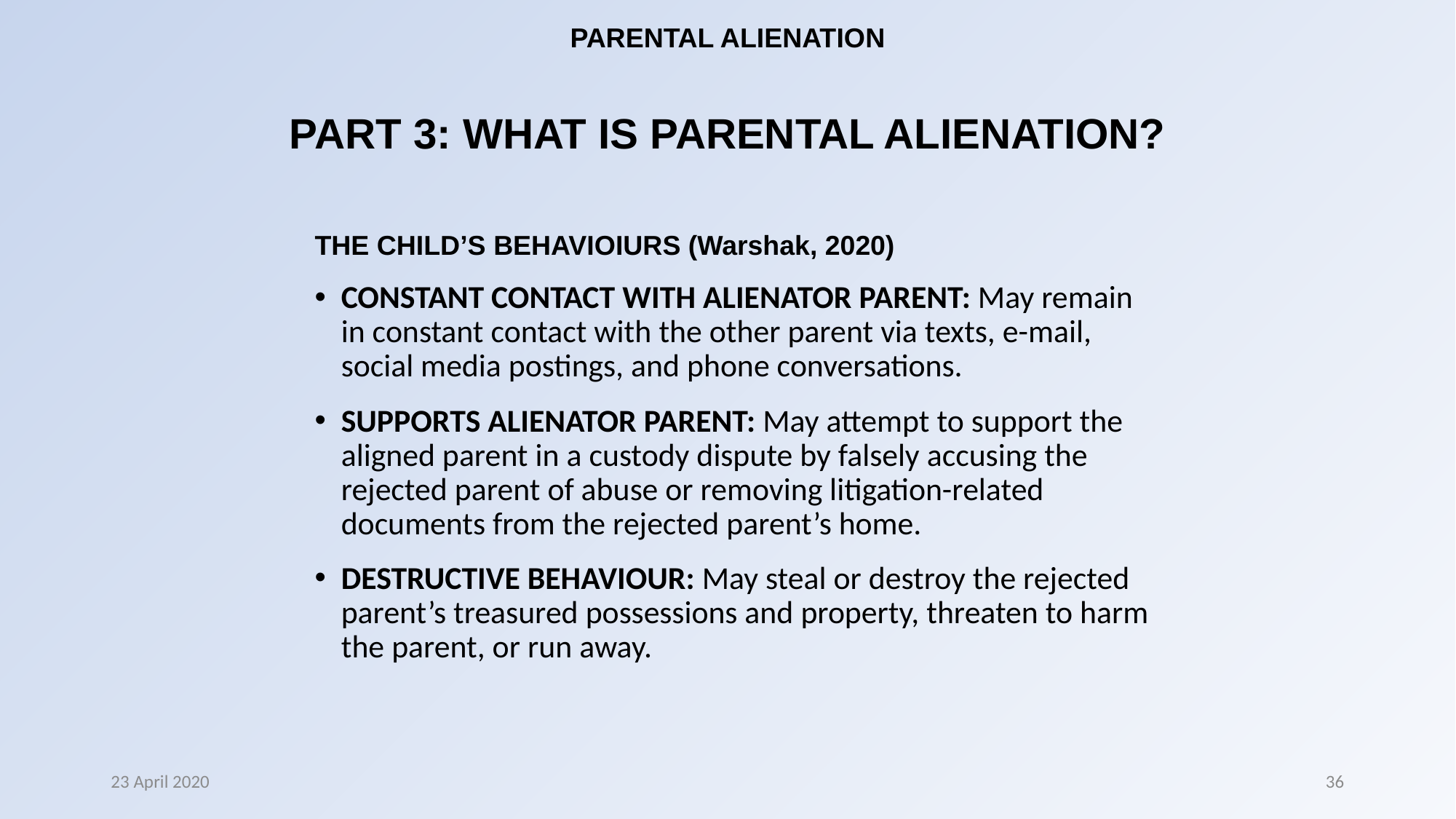

# PARENTAL ALIENATION PART 3: WHAT IS PARENTAL ALIENATION?
THE CHILD’S BEHAVIOIURS (Warshak, 2020)
CONSTANT CONTACT WITH ALIENATOR PARENT: May remain in constant contact with the other parent via texts, e-mail, social media postings, and phone conversations.
SUPPORTS ALIENATOR PARENT: May attempt to support the aligned parent in a custody dispute by falsely accusing the rejected parent of abuse or removing litigation-related documents from the rejected parent’s home.
DESTRUCTIVE BEHAVIOUR: May steal or destroy the rejected parent’s treasured possessions and property, threaten to harm the parent, or run away.

23 April 2020
36